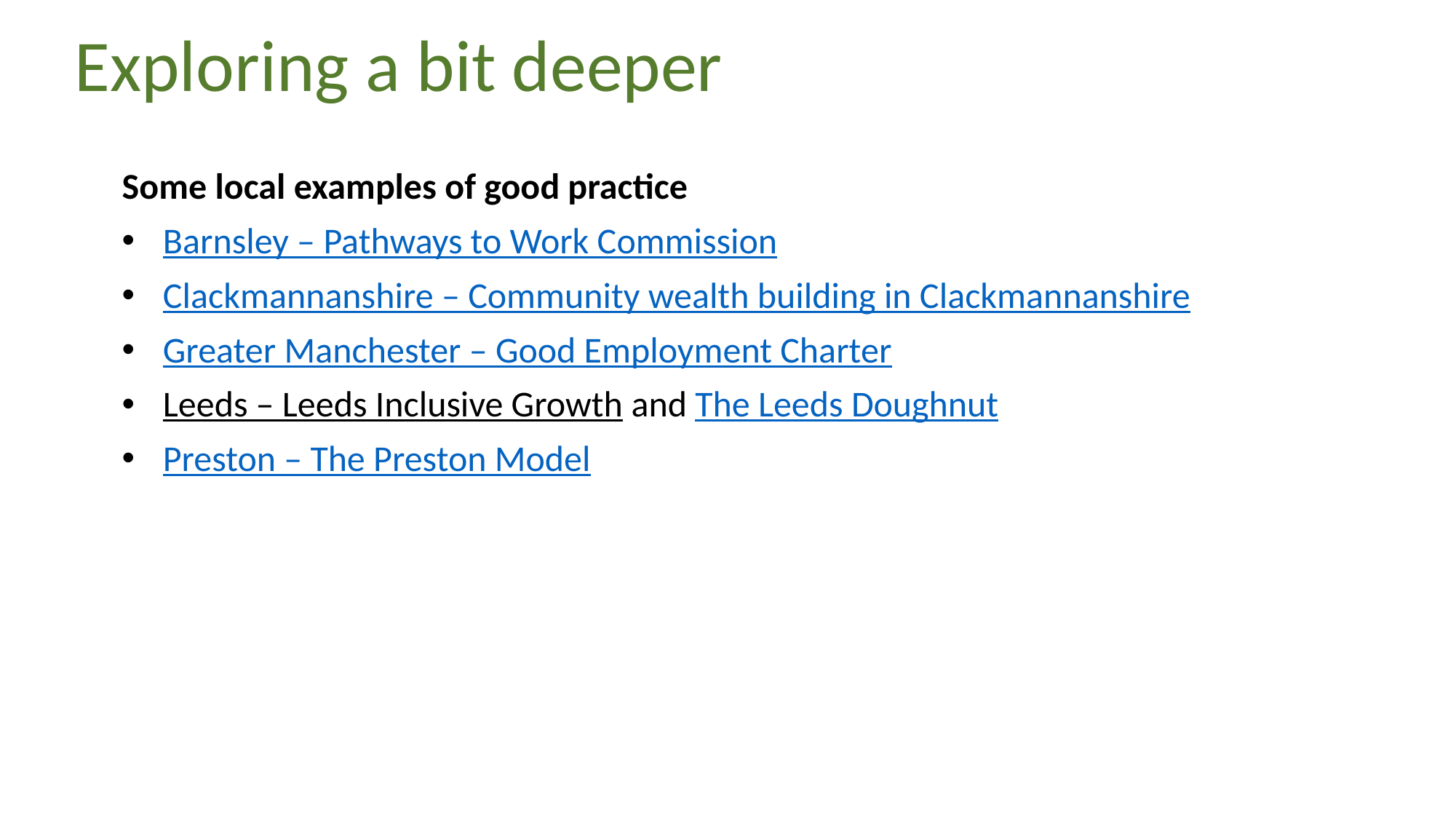

# Exploring a bit deeper
Some local examples of good practice
Barnsley – Pathways to Work Commission
Clackmannanshire – Community wealth building in Clackmannanshire
Greater Manchester – Good Employment Charter
Leeds – Leeds Inclusive Growth and The Leeds Doughnut
Preston – The Preston Model